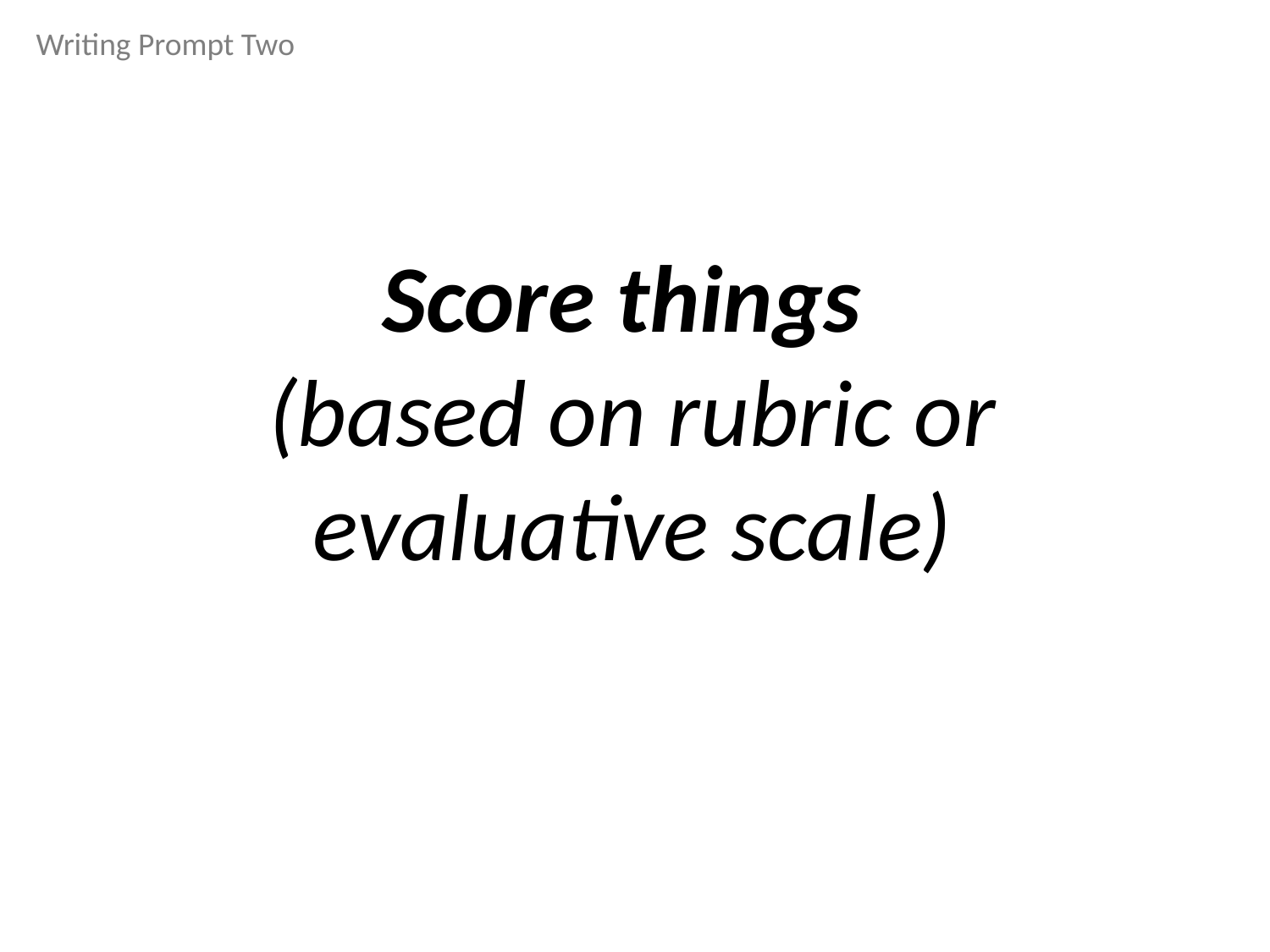

Writing Prompt Two
Score things
(based on rubric or evaluative scale)